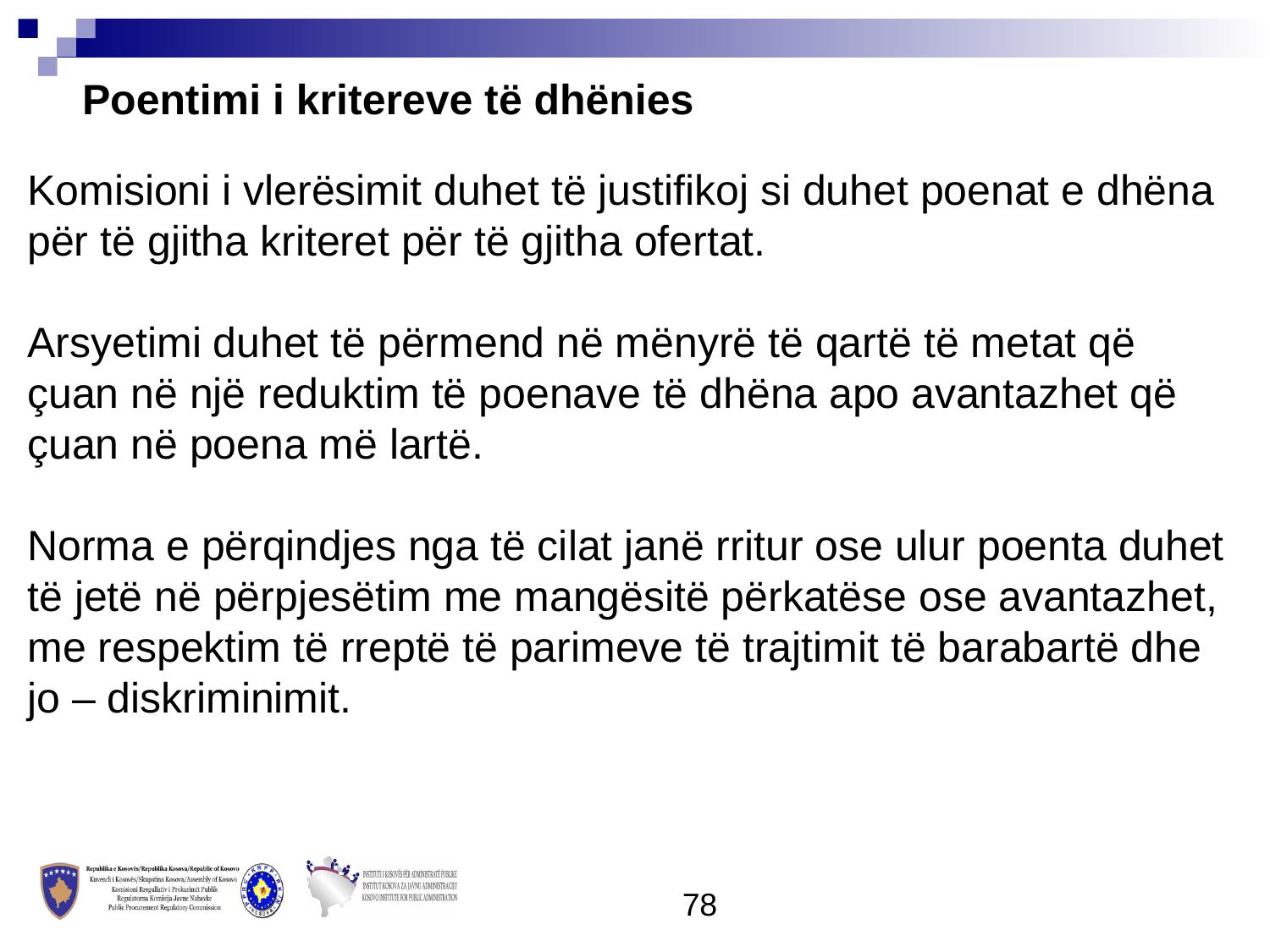

Poentimi i kritereve të dhënies
Komisioni i vlerësimit duhet të justifikoj si duhet poenat e dhëna për të gjitha kriteret për të gjitha ofertat.

Arsyetimi duhet të përmend në mënyrë të qartë të metat që çuan në një reduktim të poenave të dhëna apo avantazhet që çuan në poena më lartë.

Norma e përqindjes nga të cilat janë rritur ose ulur poenta duhet të jetë në përpjesëtim me mangësitë përkatëse ose avantazhet, me respektim të rreptë të parimeve të trajtimit të barabartë dhe jo – diskriminimit.